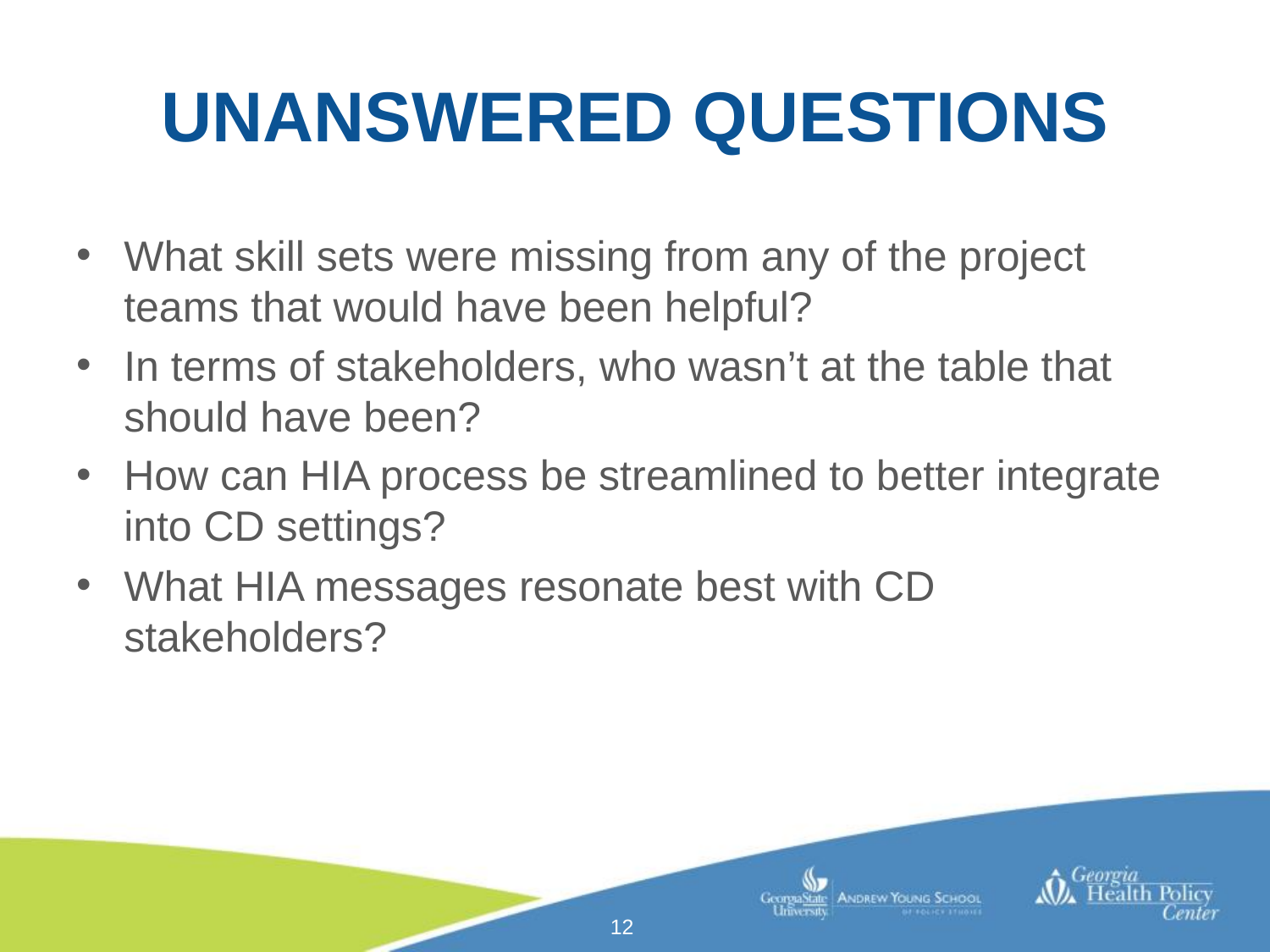

# Unanswered Questions
What skill sets were missing from any of the project teams that would have been helpful?
In terms of stakeholders, who wasn’t at the table that should have been?
How can HIA process be streamlined to better integrate into CD settings?
What HIA messages resonate best with CD stakeholders?
12